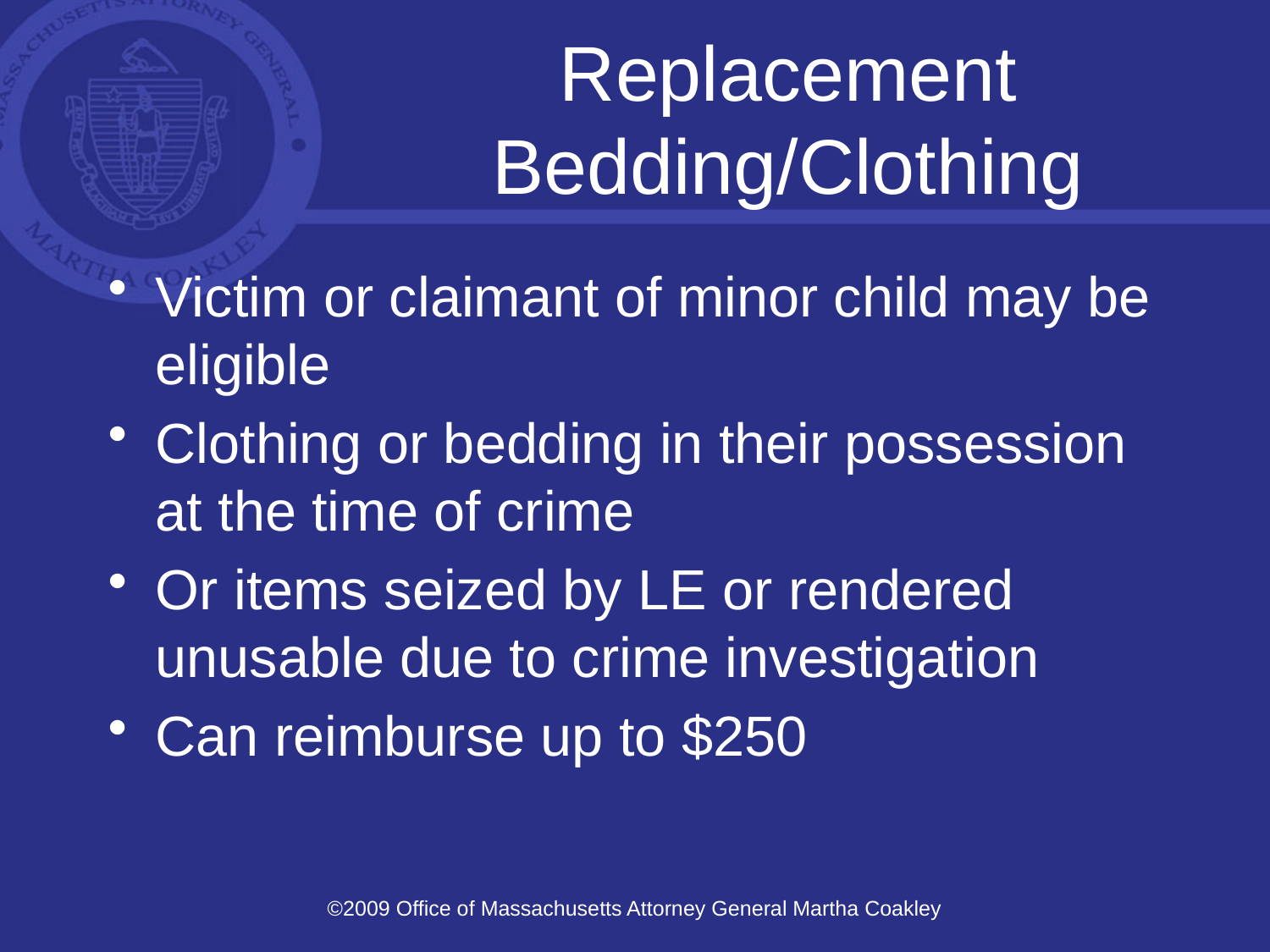

# Replacement Bedding/Clothing
Victim or claimant of minor child may be eligible
Clothing or bedding in their possession at the time of crime
Or items seized by LE or rendered unusable due to crime investigation
Can reimburse up to $250
©2009 Office of Massachusetts Attorney General Martha Coakley